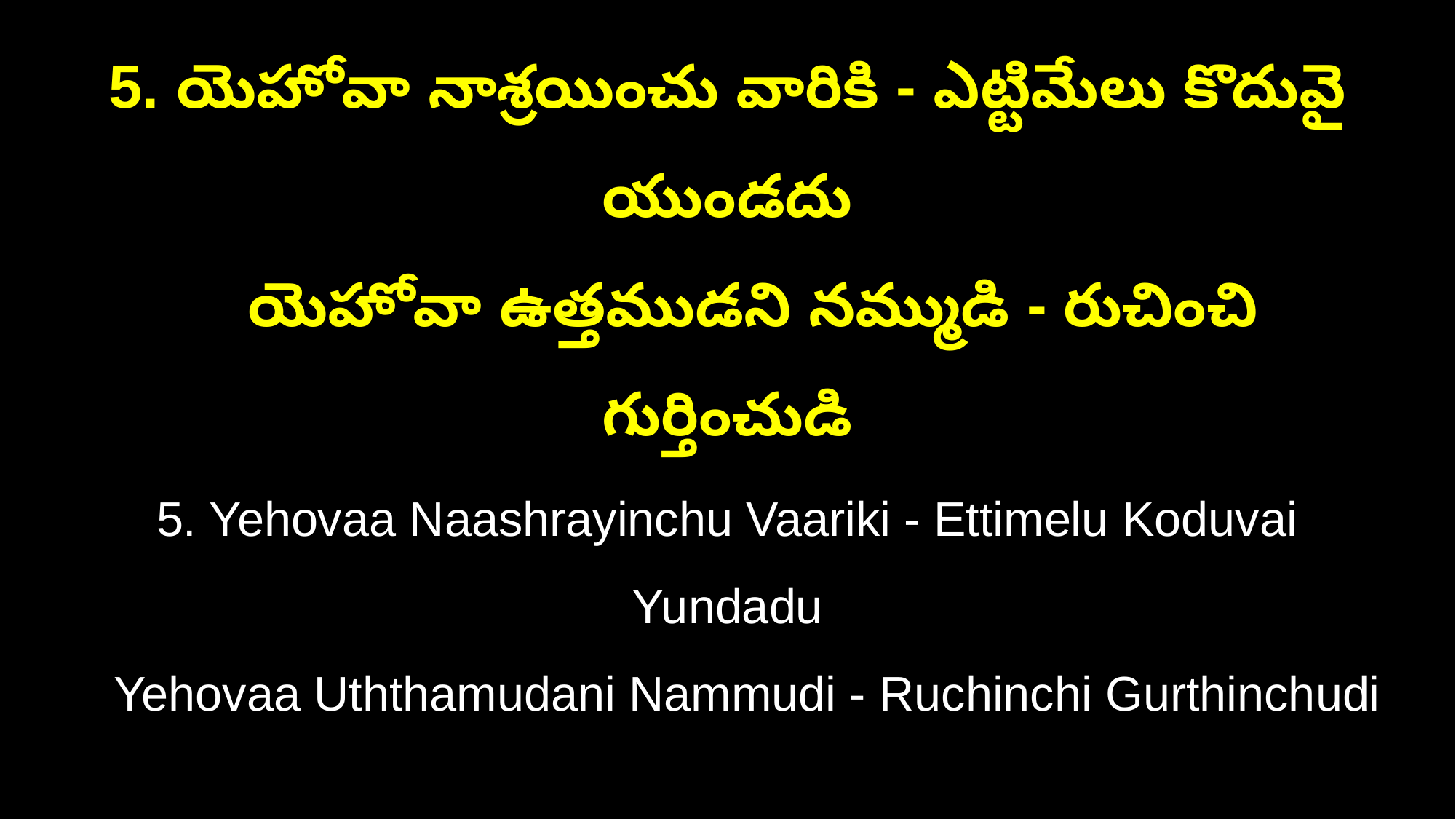

5. యెహోవా నాశ్రయించు వారికి - ఎట్టిమేలు కొదువై యుండదు
   యెహోవా ఉత్తముడని నమ్ముడి - రుచించి గుర్తించుడి
5. Yehovaa Naashrayinchu Vaariki - Ettimelu Koduvai Yundadu
   Yehovaa Uththamudani Nammudi - Ruchinchi Gurthinchudi